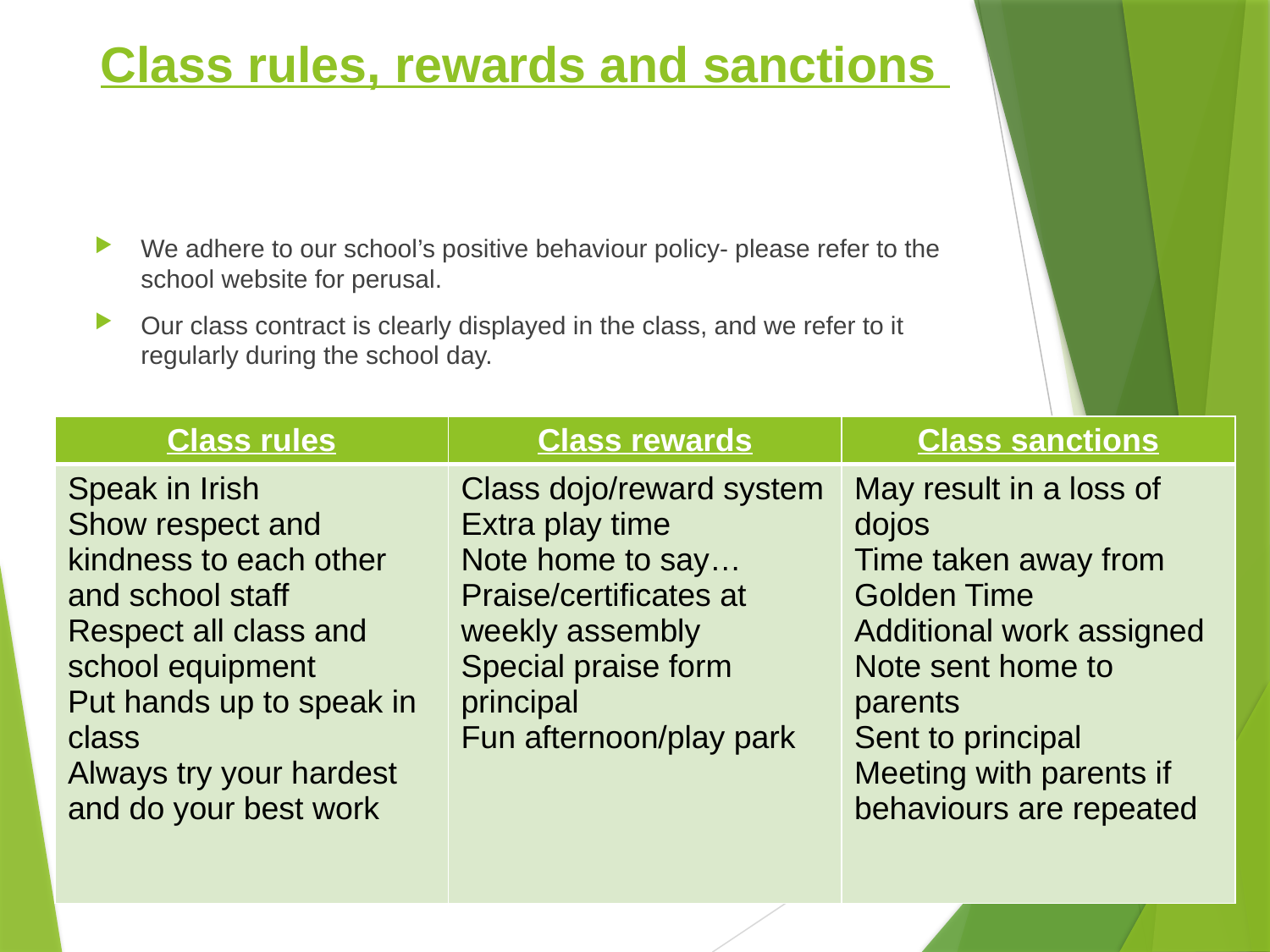

# Class rules, rewards and sanctions
We adhere to our school’s positive behaviour policy- please refer to the school website for perusal.
Our class contract is clearly displayed in the class, and we refer to it regularly during the school day.
| Class rules | Class rewards | Class sanctions |
| --- | --- | --- |
| Speak in Irish Show respect and kindness to each other and school staff Respect all class and school equipment Put hands up to speak in class Always try your hardest and do your best work | Class dojo/reward system Extra play time Note home to say… Praise/certificates at weekly assembly Special praise form principal Fun afternoon/play park | May result in a loss of dojos Time taken away from Golden Time Additional work assigned Note sent home to parents Sent to principal Meeting with parents if behaviours are repeated |